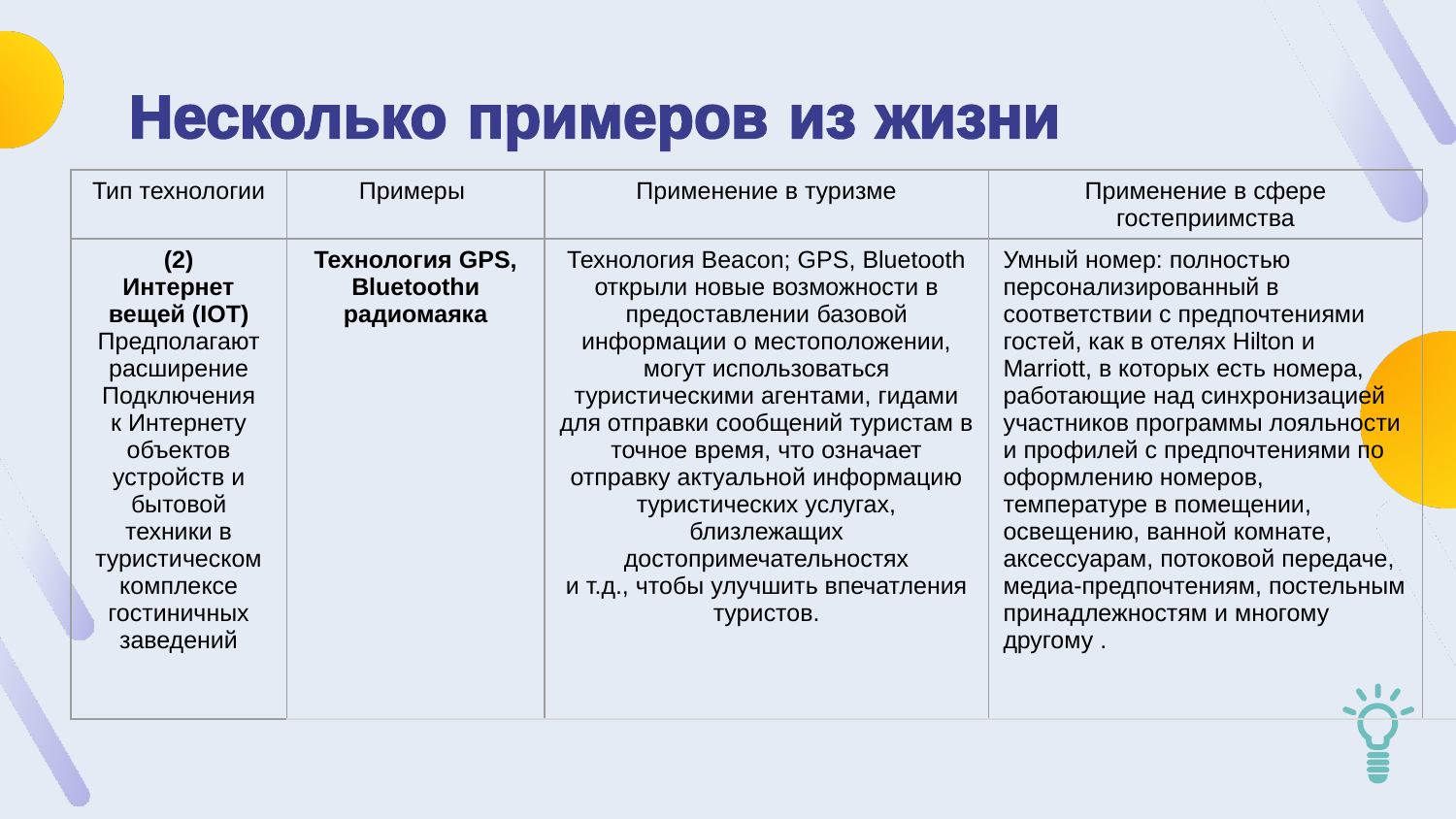

# Несколько примеров из жизни
| Тип технологии | Примеры | Применение в туризме | Применение в сфере гостеприимства |  |
| --- | --- | --- | --- | --- |
| (2) Интернет вещей (IOT) Предполагают расширение Подключения к Интернету объектов устройств и бытовой техники в туристическом комплексе гостиничных заведений | Технология GPS, Bluetoothи радиомаяка | Технология Beacon; GPS, Bluetooth открыли новые возможности в предоставлении базовой информации о местоположении, могут использоваться туристическими агентами, гидами для отправки сообщений туристам в точное время, что означает отправку актуальной информацию туристических услугах, близлежащих достопримечательностях и т.д., чтобы улучшить впечатления туристов. | Умный номер: полностью персонализированный в соответствии с предпочтениями гостей, как в отелях Hilton и Marriott, в которых есть номера, работающие над синхронизацией участников программы лояльности и профилей с предпочтениями по оформлению номеров, температуре в помещении, освещению, ванной комнате, аксессуарам, потоковой передаче, медиа-предпочтениям, постельным принадлежностям и многому другому . |  |